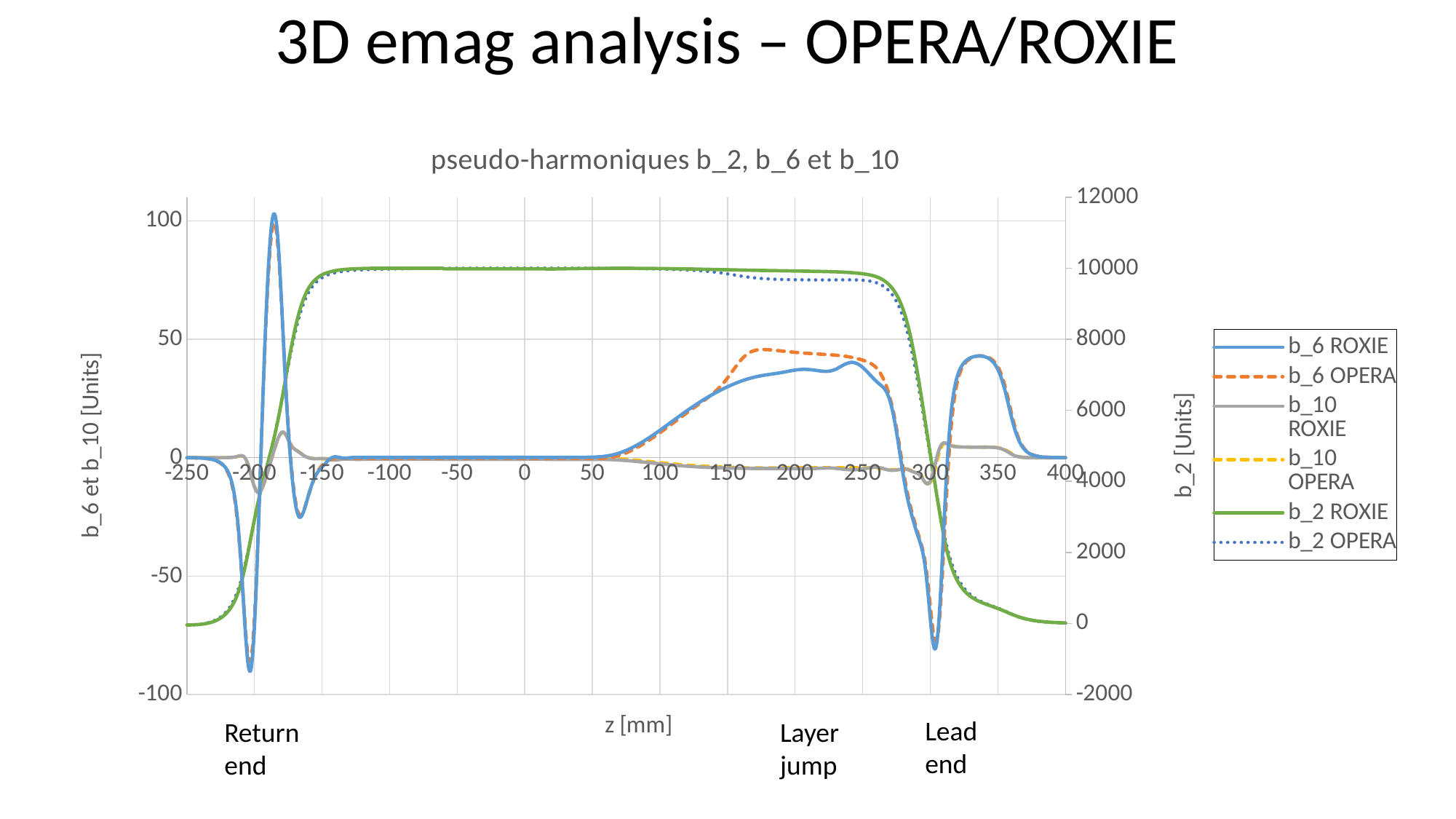

3D emag analysis – OPERA/ROXIE

### Chart: pseudo-harmoniques b_2, b_6 et b_10

| Category |  |  |  |  |  |  |
|---|---|---|---|---|---|---|
Lead end
Return end
Layer jump